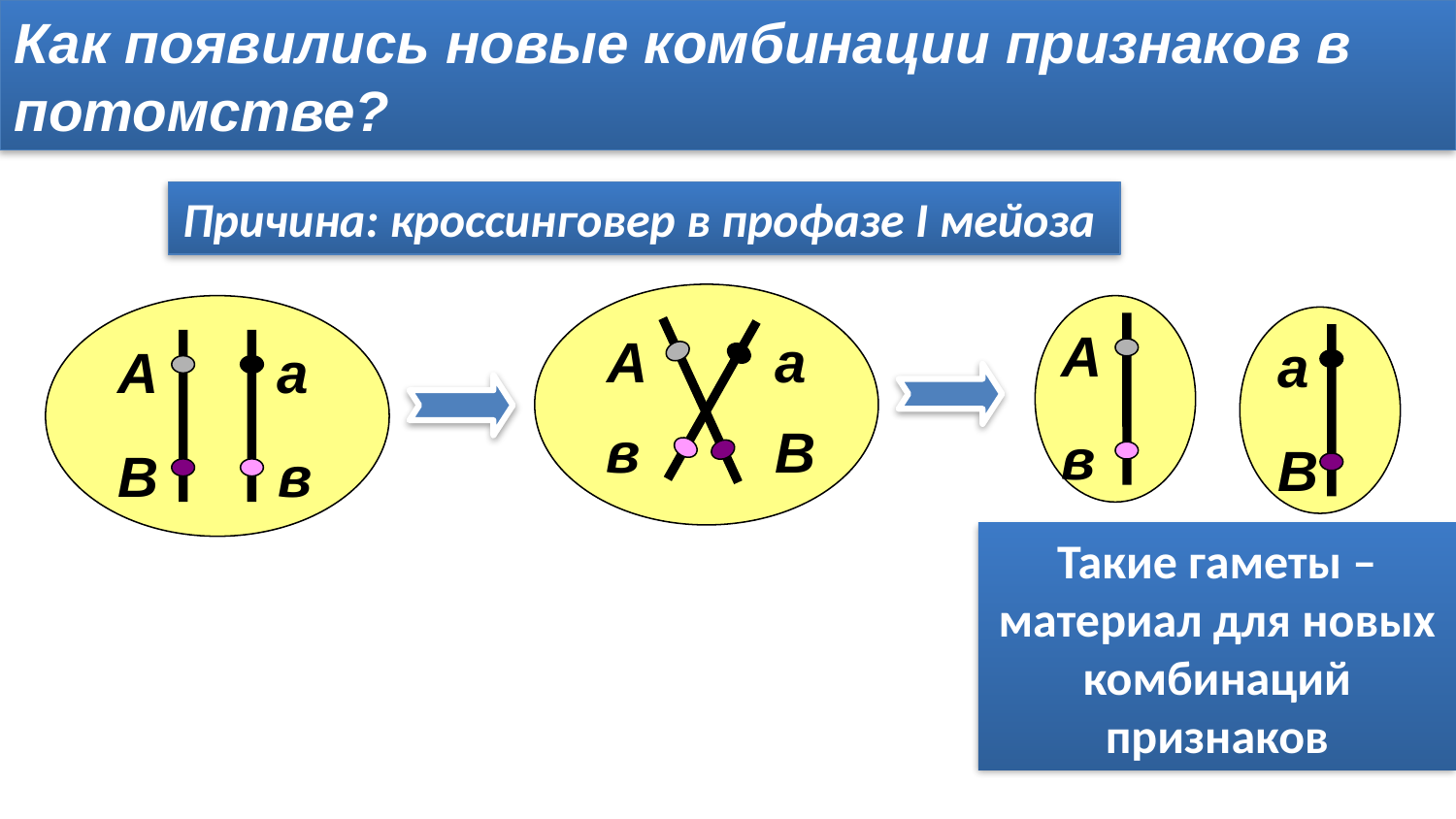

Как появились новые комбинации признаков в потомстве?
Причина: кроссинговер в профазе I мейоза

А

А
а
а

А

а

в
В
в
В
В
в

Такие гаметы – материал для новых комбинаций признаков